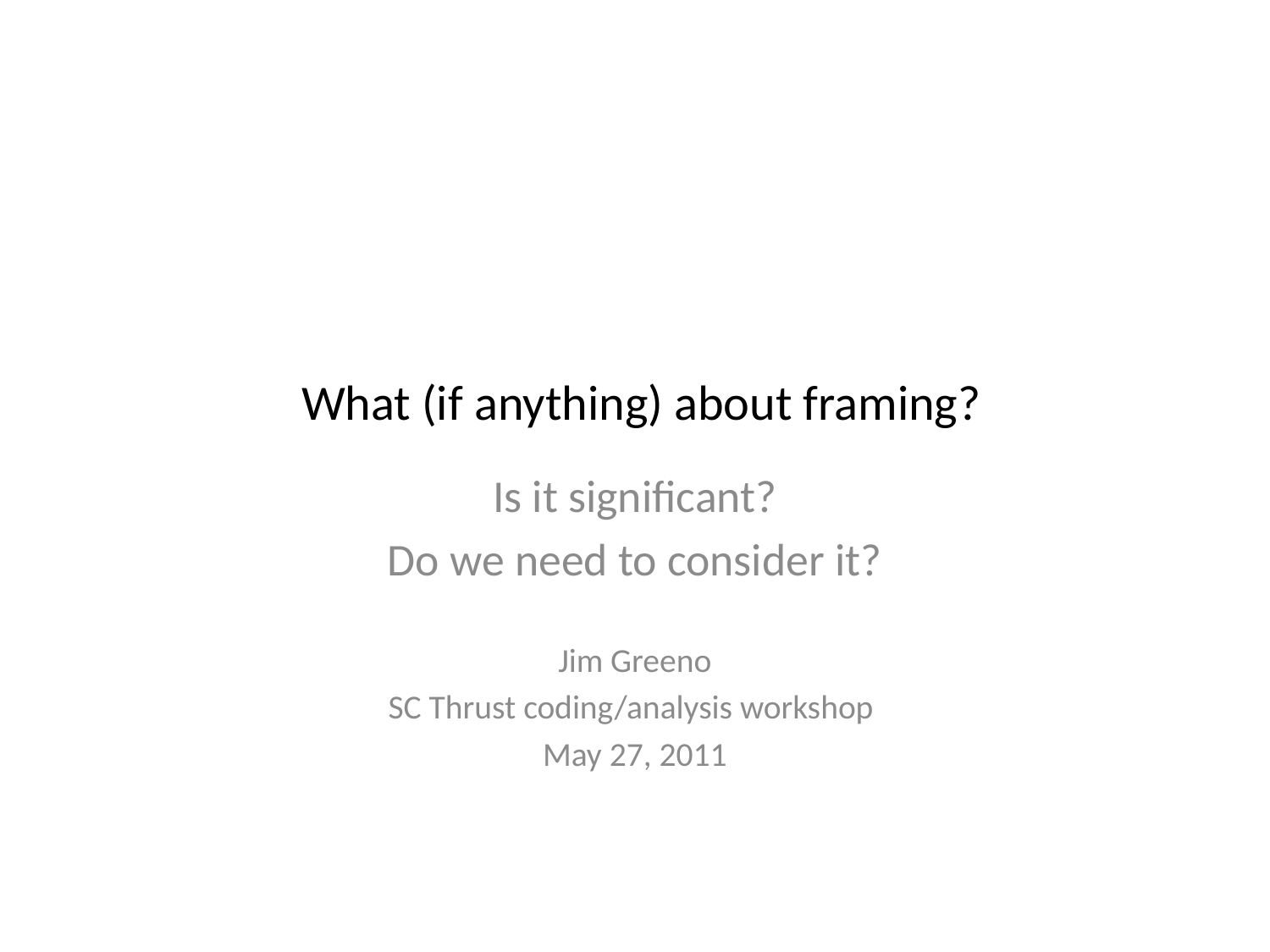

# What (if anything) about framing?
Is it significant?
Do we need to consider it?

Jim Greeno
SC Thrust coding/analysis workshop
May 27, 2011